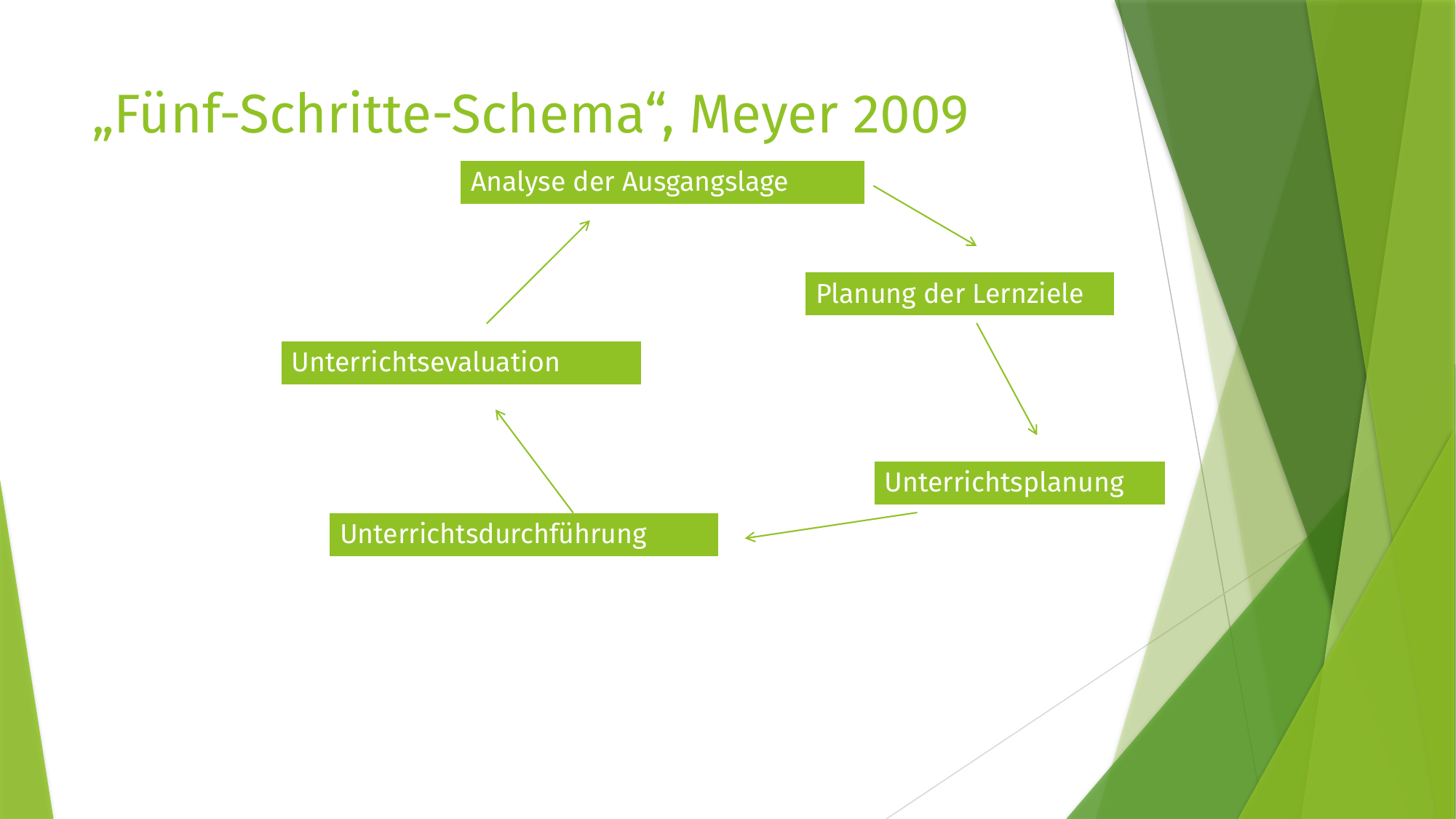

# „Fünf-Schritte-Schema“, Meyer 2009
| Analyse der Ausgangslage |
| --- |
| Planung der Lernziele |
| --- |
| Unterrichtsevaluation |
| --- |
| Unterrichtsplanung |
| --- |
| Unterrichtsdurchführung |
| --- |